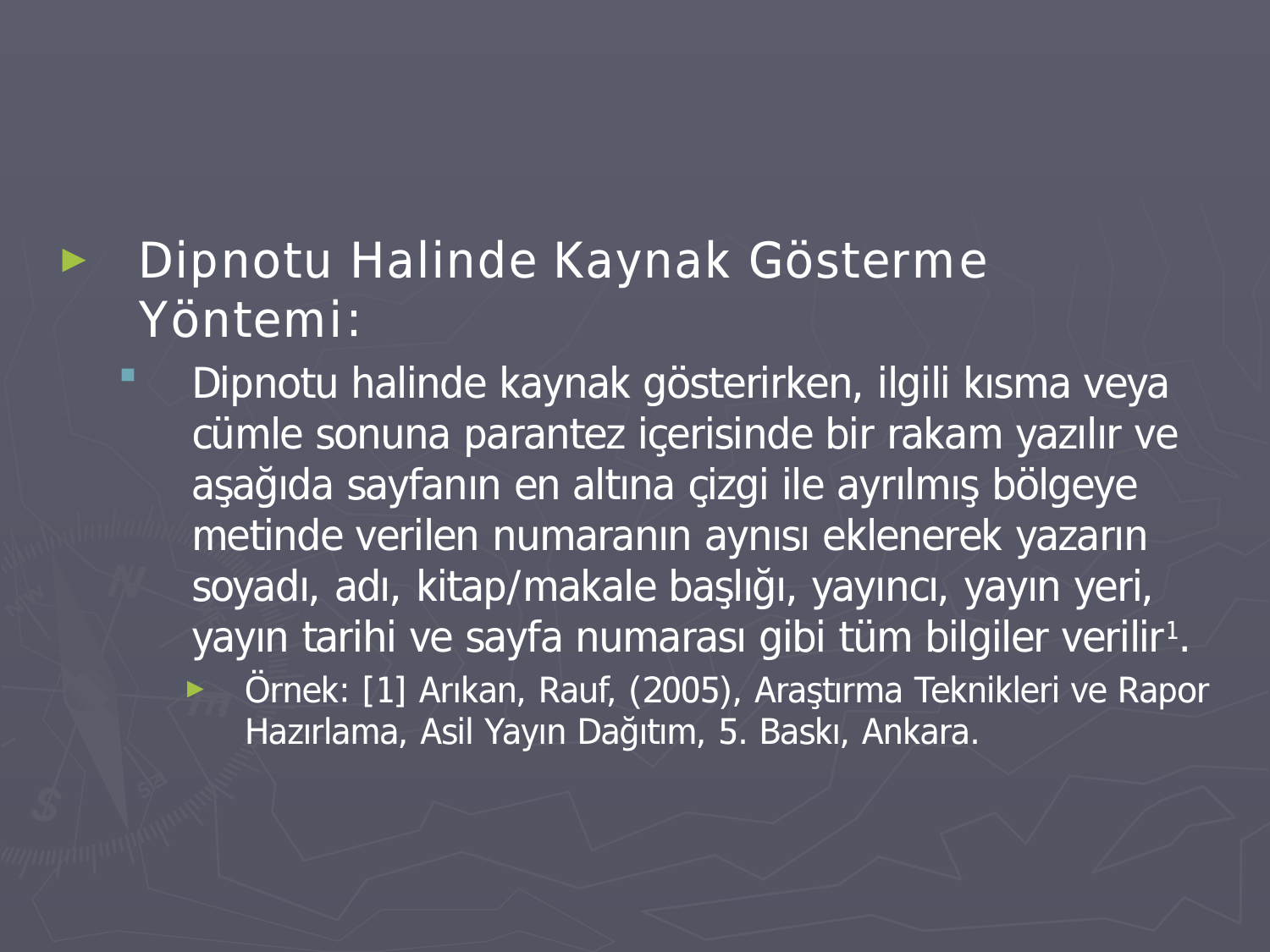

#
Dipnotu Halinde Kaynak Gösterme Yöntemi:
Dipnotu halinde kaynak gösterirken, ilgili kısma veya cümle sonuna parantez içerisinde bir rakam yazılır ve aşağıda sayfanın en altına çizgi ile ayrılmış bölgeye metinde verilen numaranın aynısı eklenerek yazarın soyadı, adı, kitap/makale başlığı, yayıncı, yayın yeri, yayın tarihi ve sayfa numarası gibi tüm bilgiler verilir1.
Örnek: [1] Arıkan, Rauf, (2005), Araştırma Teknikleri ve Rapor Hazırlama, Asil Yayın Dağıtım, 5. Baskı, Ankara.